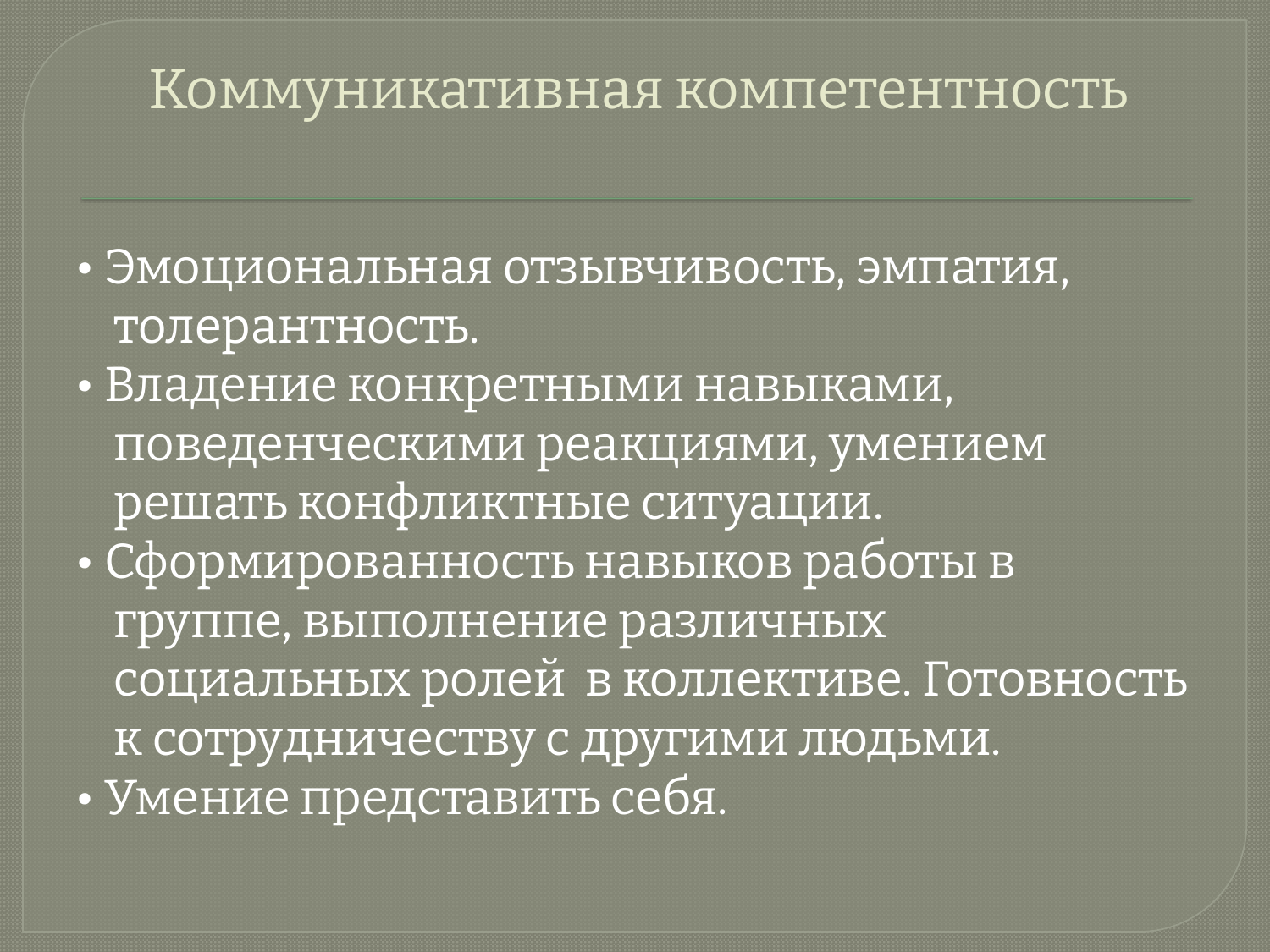

# Коммуникативная компетентность
• Эмоциональная отзывчивость, эмпатия, толерантность.
• Владение конкретными навыками, поведенческими реакциями, умением решать конфликтные ситуации.
• Сформированность навыков работы в группе, выполнение различных социальных ролей  в коллективе. Готовность к сотрудничеству с другими людьми.
• Умение представить себя.